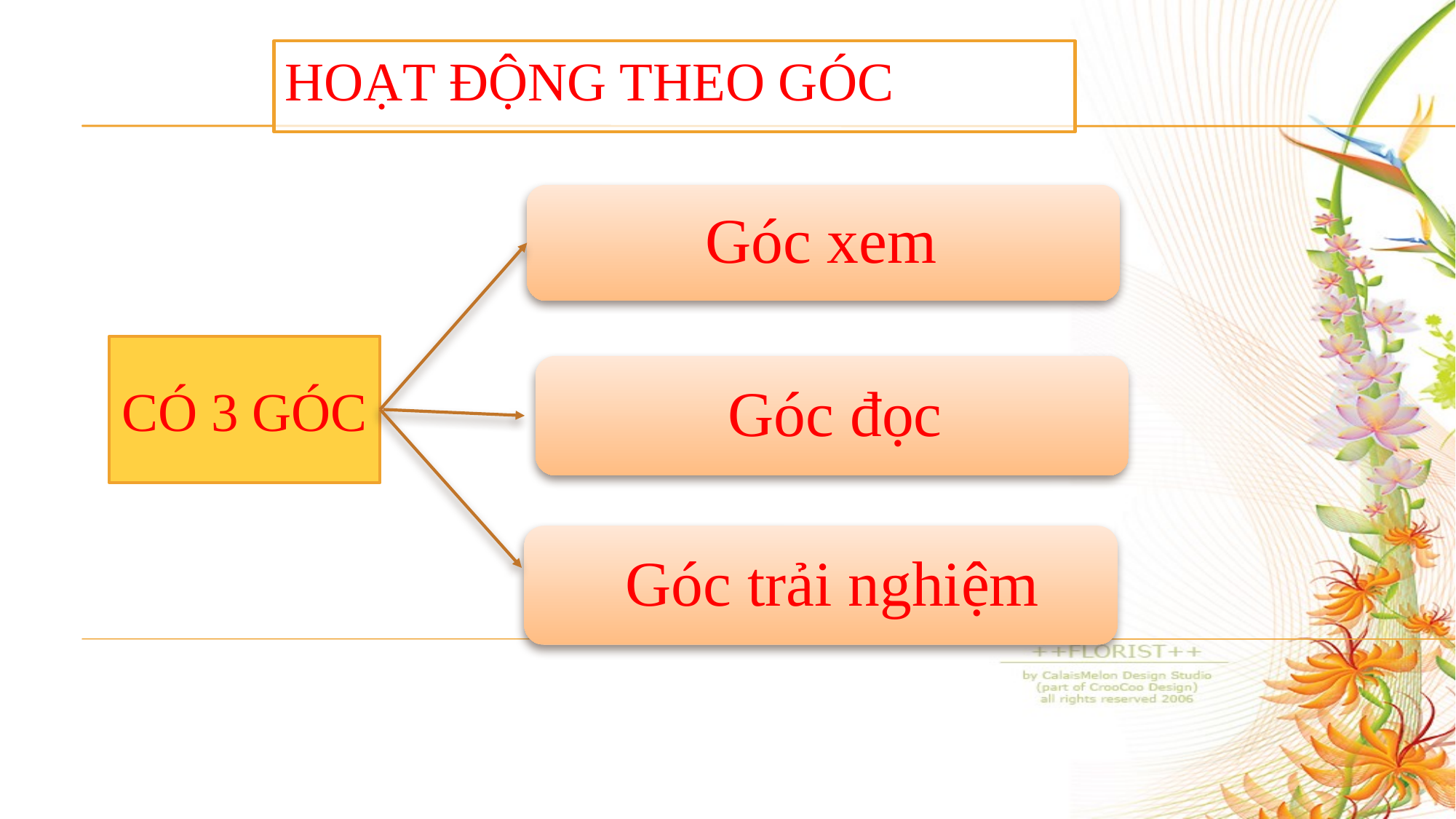

# HOẠT ĐỘNG THEO GÓC

Góc xem
CÓ 3 GÓC

Góc đọc

Góc trải nghiệm